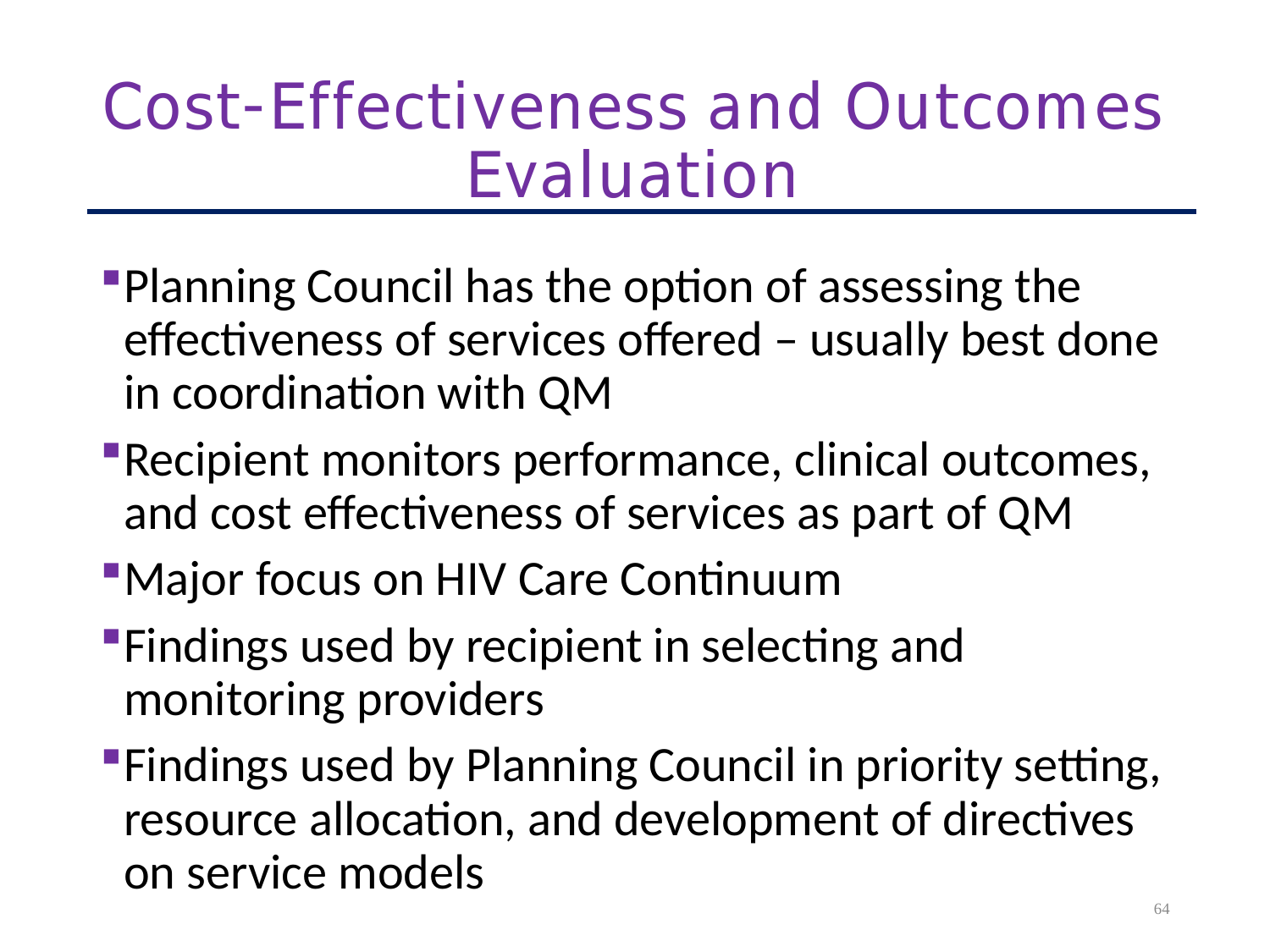

# Cost-Effectiveness and Outcomes Evaluation
Planning Council has the option of assessing the effectiveness of services offered – usually best done in coordination with QM
Recipient monitors performance, clinical outcomes, and cost effectiveness of services as part of QM
Major focus on HIV Care Continuum
Findings used by recipient in selecting and monitoring providers
Findings used by Planning Council in priority setting, resource allocation, and development of directives on service models
64